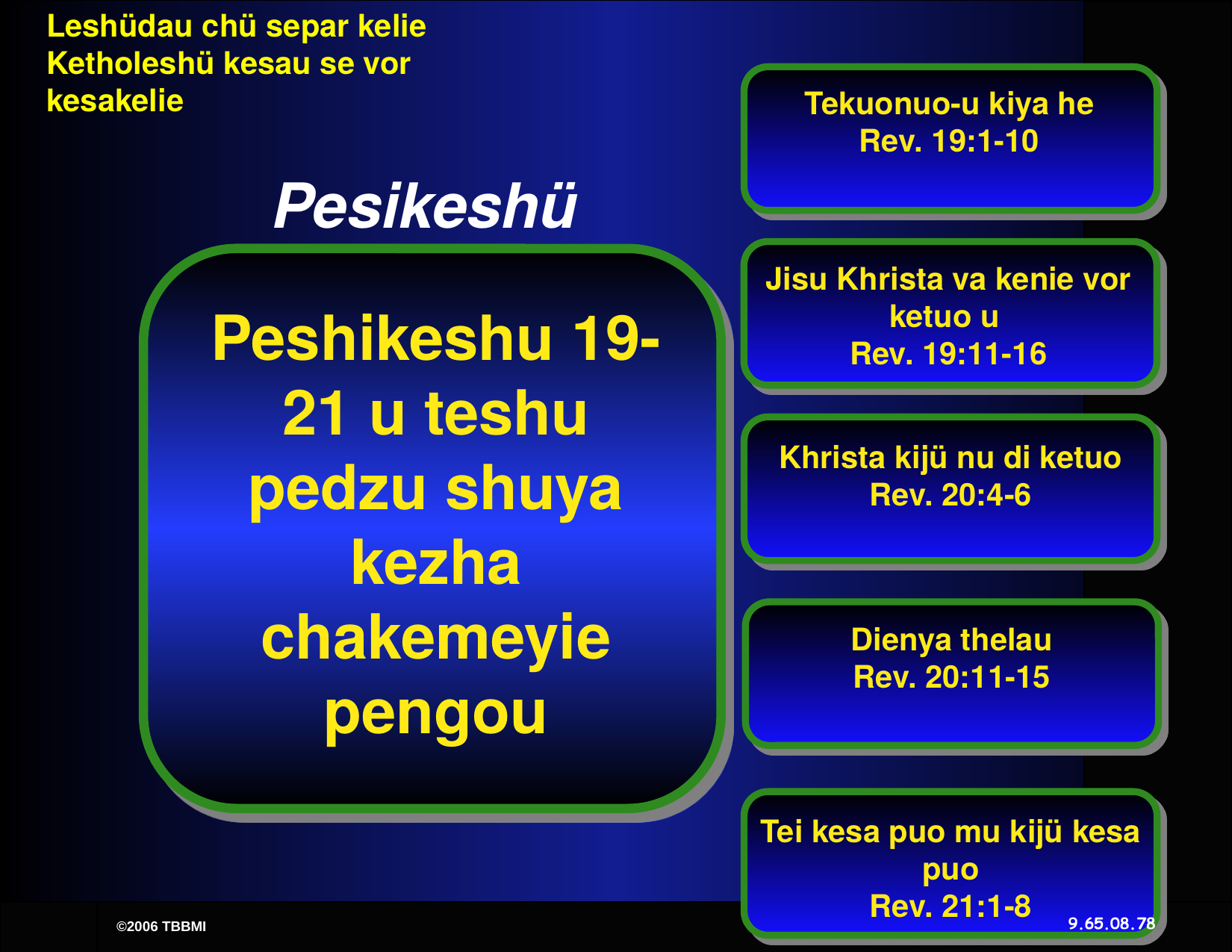

Tekuonuo-u kiya he
Rev. 19:1-10
Pesikeshü

Jisu Khrista va kenie vor ketuo u
Rev. 19:11-16
Peshikeshu 19-21 u teshu pedzu shuya kezha chakemeyie pengou

Khrista kijü nu di ketuo
Rev. 20:4-6

Dienya thelau
Rev. 20:11-15

Tei kesa puo mu kijü kesa puo
Rev. 21:1-8

9.65.08.
78
©2006 TBBMI